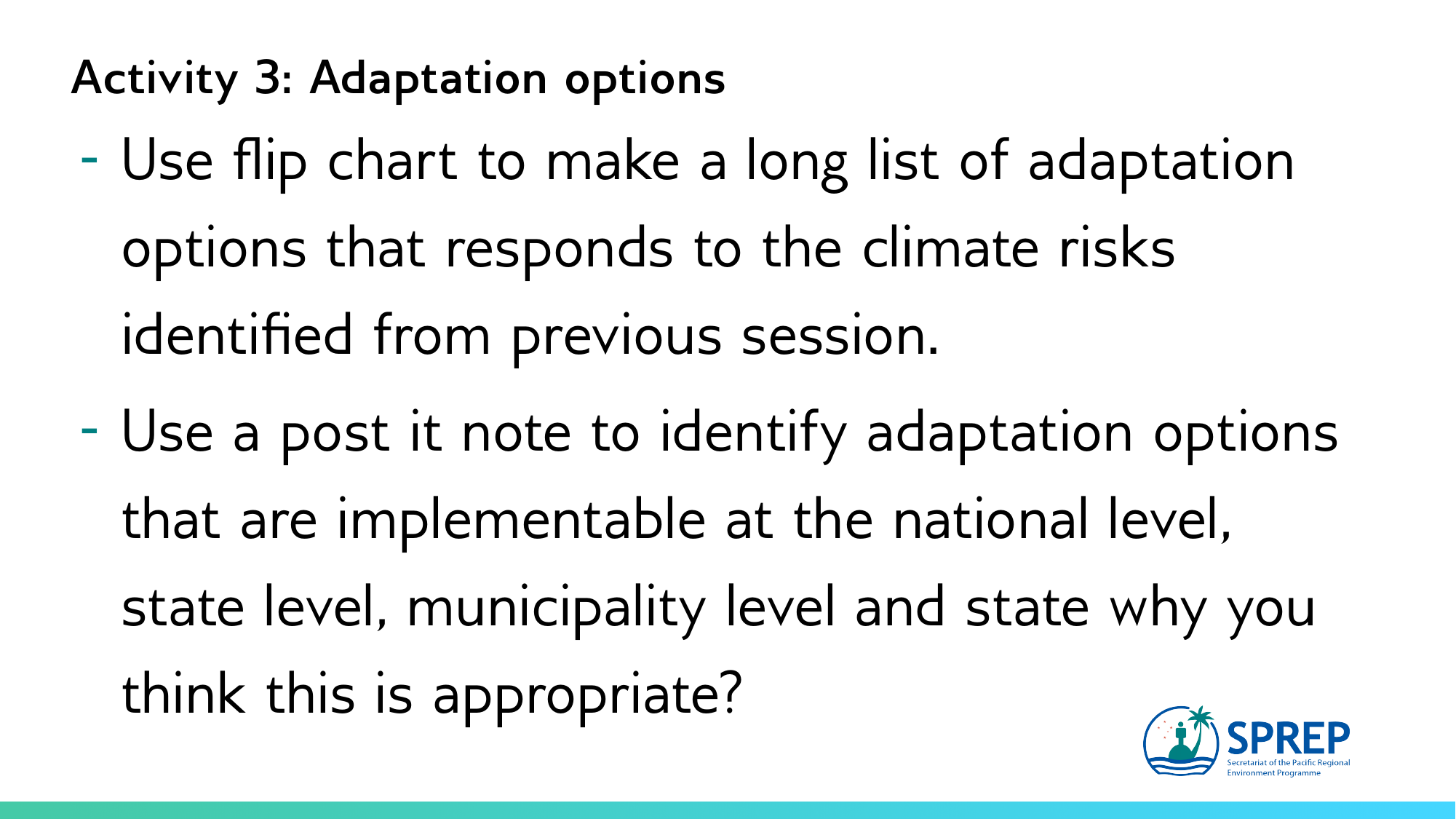

Activity 3: Adaptation options
Use flip chart to make a long list of adaptation options that responds to the climate risks identified from previous session.
Use a post it note to identify adaptation options that are implementable at the national level, state level, municipality level and state why you think this is appropriate?